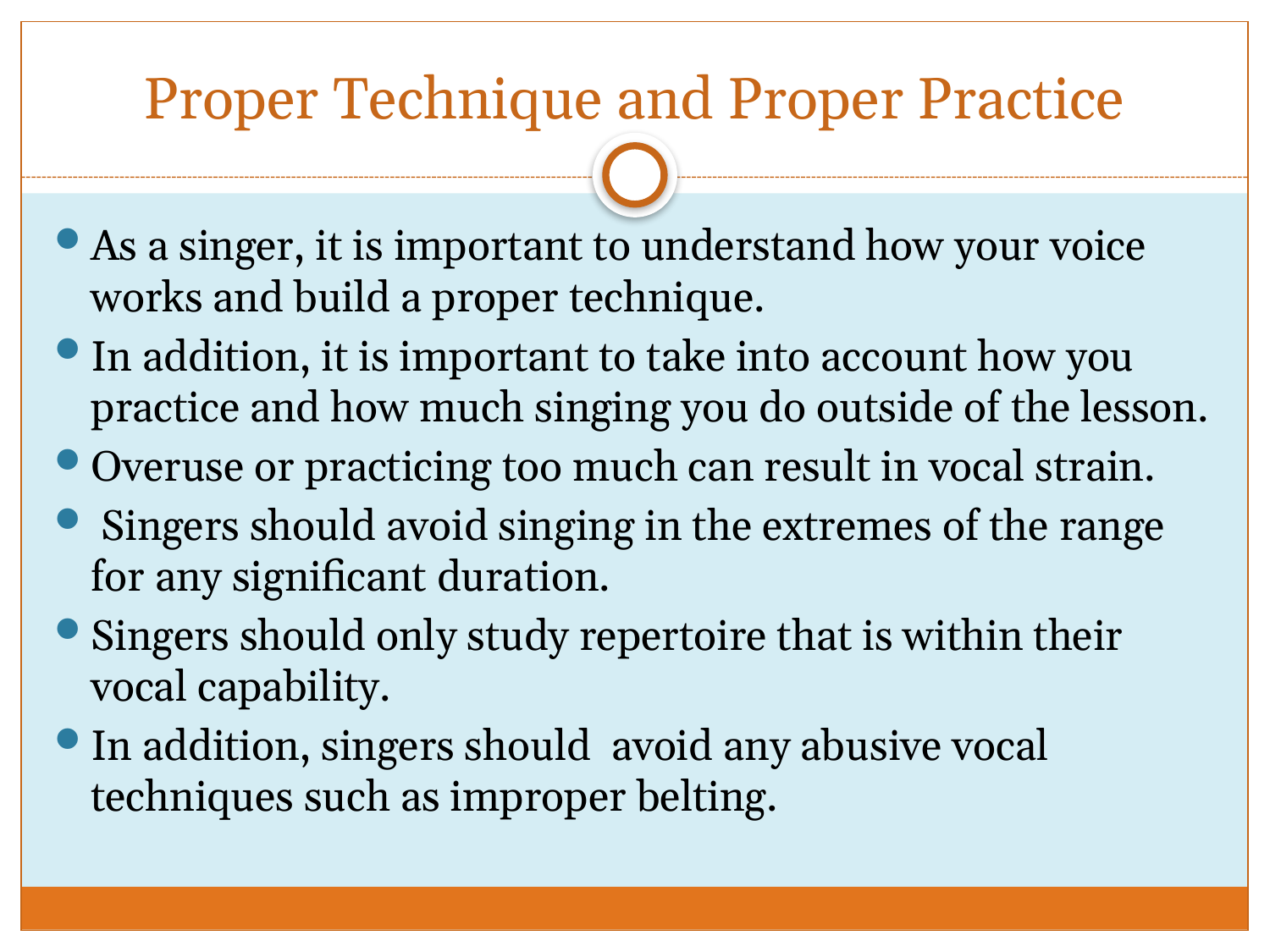

# Proper Technique and Proper Practice
As a singer, it is important to understand how your voice works and build a proper technique.
In addition, it is important to take into account how you practice and how much singing you do outside of the lesson.
Overuse or practicing too much can result in vocal strain.
 Singers should avoid singing in the extremes of the range for any significant duration.
Singers should only study repertoire that is within their vocal capability.
In addition, singers should  avoid any abusive vocal techniques such as improper belting.